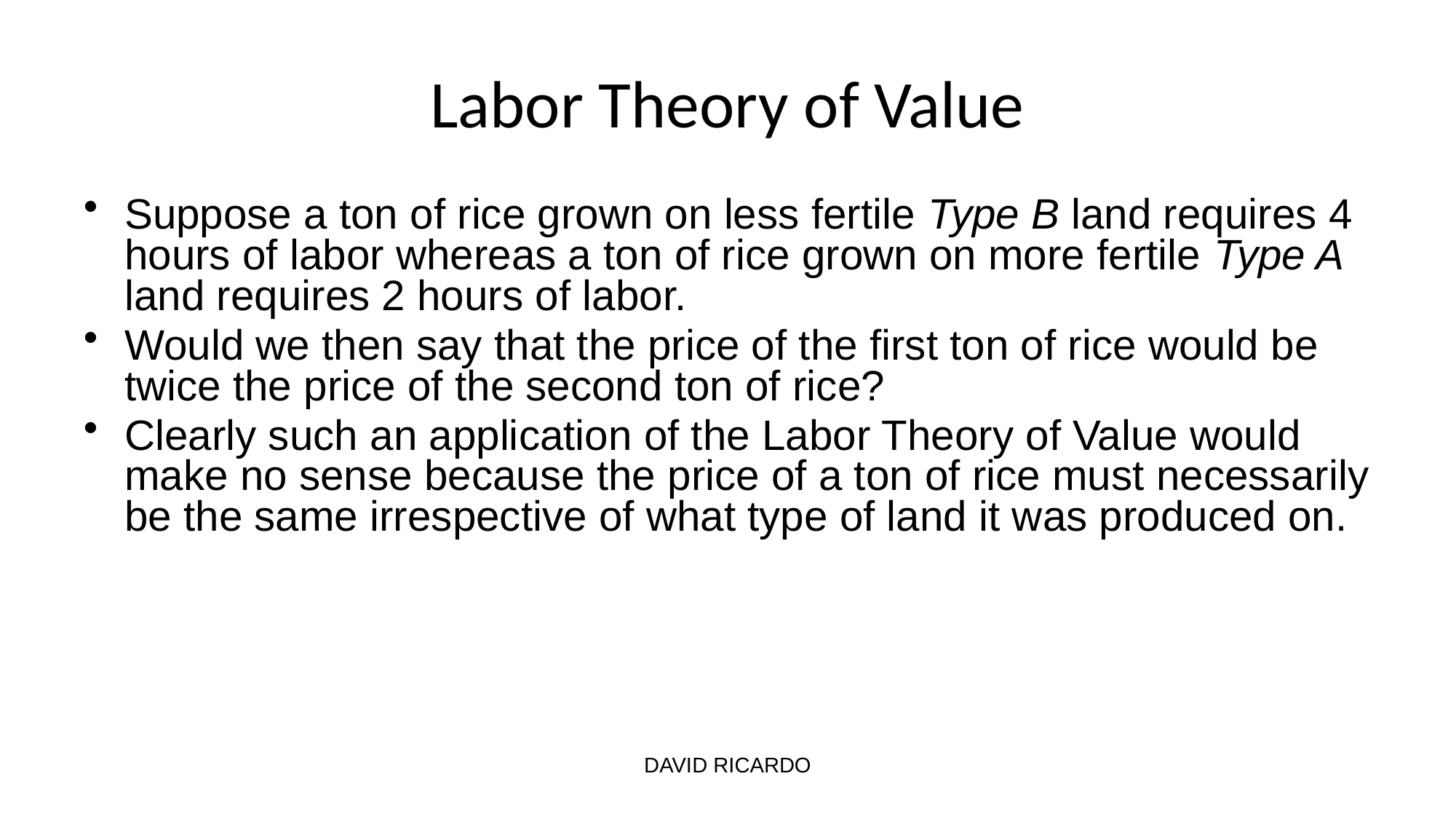

# Labor Theory of Value
Suppose a ton of rice grown on less fertile Type B land requires 4 hours of labor whereas a ton of rice grown on more fertile Type A land requires 2 hours of labor.
Would we then say that the price of the first ton of rice would be twice the price of the second ton of rice?
Clearly such an application of the Labor Theory of Value would make no sense because the price of a ton of rice must necessarily be the same irrespective of what type of land it was produced on.
DAVID RICARDO